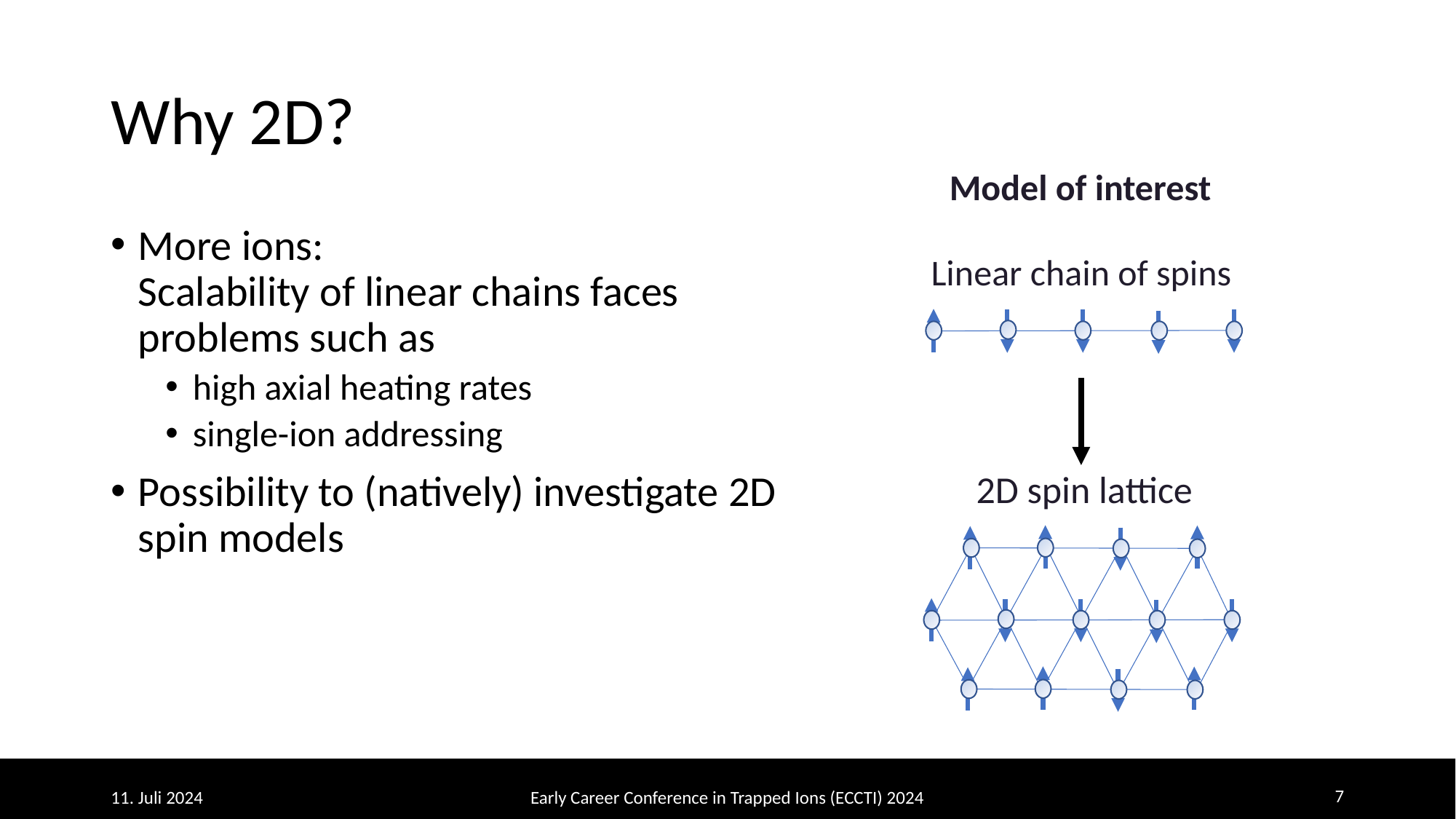

# Why 2D?
Model of interest
More ions:
Scalability of linear chains faces problems such as
high axial heating rates
single-ion addressing
Possibility to (natively) investigate 2D spin models
Linear chain of spins

2D spin lattice